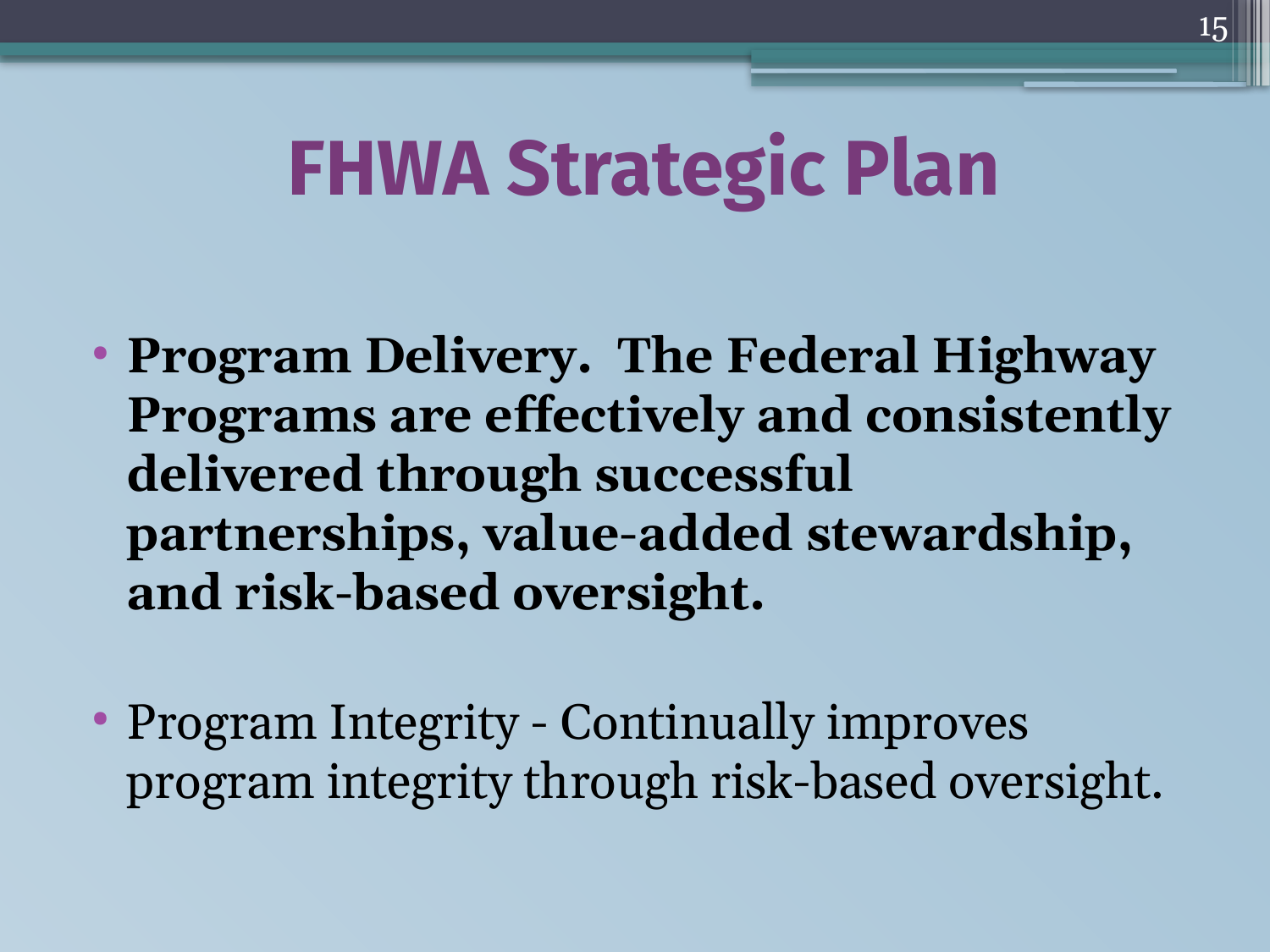

15
# FHWA Strategic Plan
Program Delivery.  The Federal Highway Programs are effectively and consistently delivered through successful partnerships, value-added stewardship, and risk-based oversight.

Program Integrity - Continually improves program integrity through risk-based oversight.